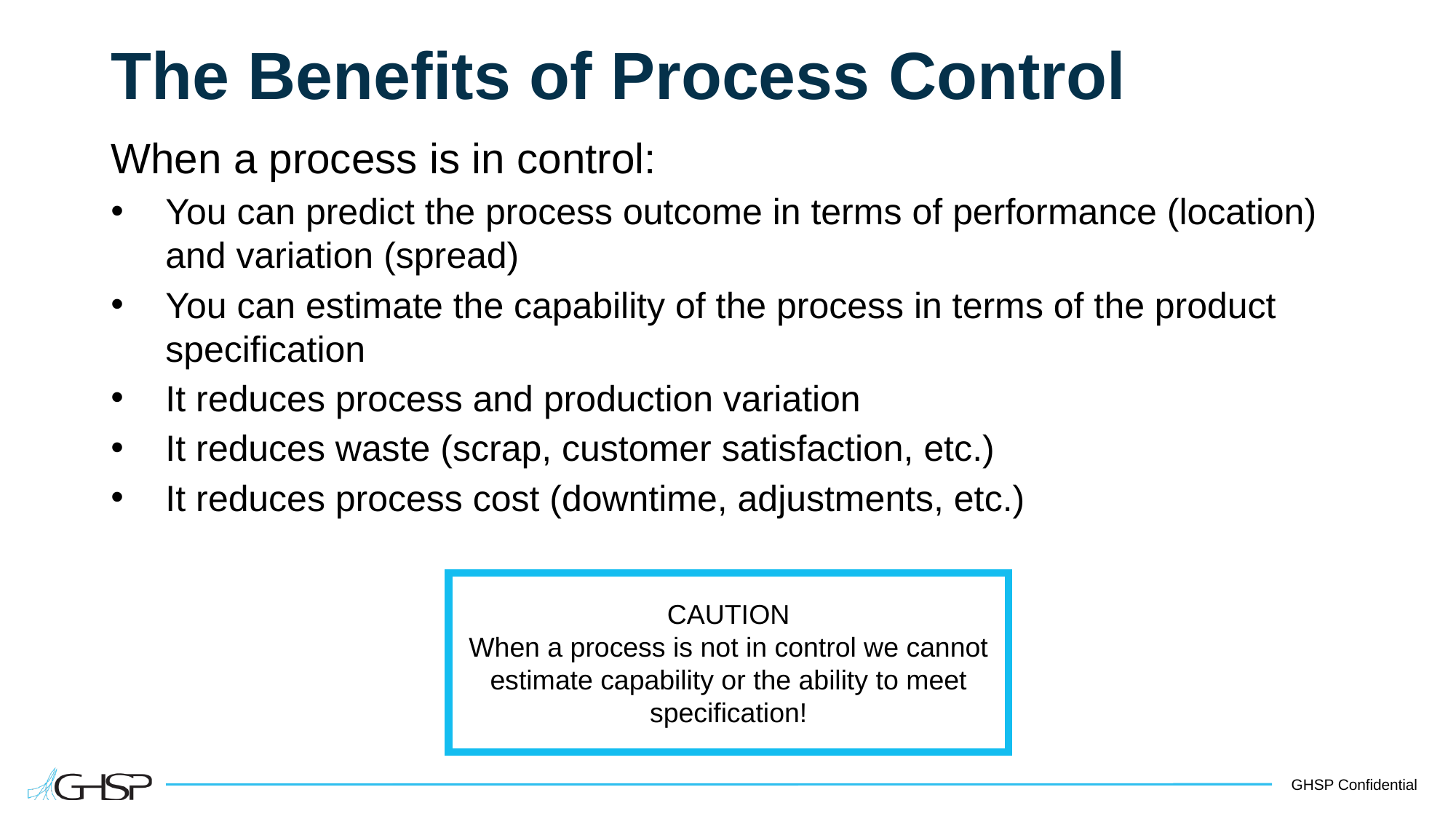

# The Benefits of Process Control
When a process is in control:
You can predict the process outcome in terms of performance (location) and variation (spread)
You can estimate the capability of the process in terms of the product specification
It reduces process and production variation
It reduces waste (scrap, customer satisfaction, etc.)
It reduces process cost (downtime, adjustments, etc.)
CAUTION
When a process is not in control we cannot estimate capability or the ability to meet specification!